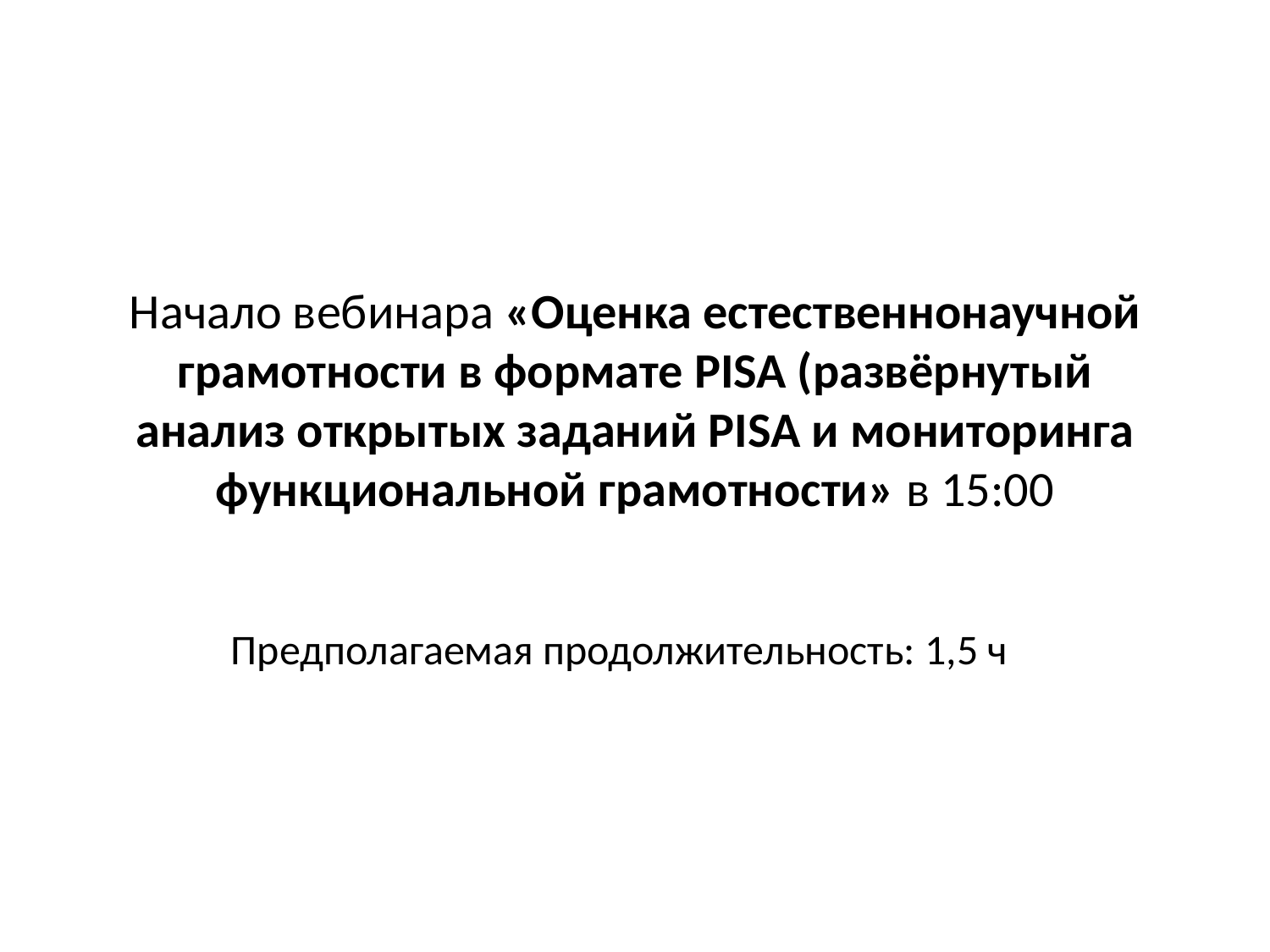

# Начало вебинара «Оценка естественнонаучной грамотности в формате PISA (развёрнутый анализ открытых заданий PISA и мониторинга функциональной грамотности» в 15:00
Предполагаемая продолжительность: 1,5 ч